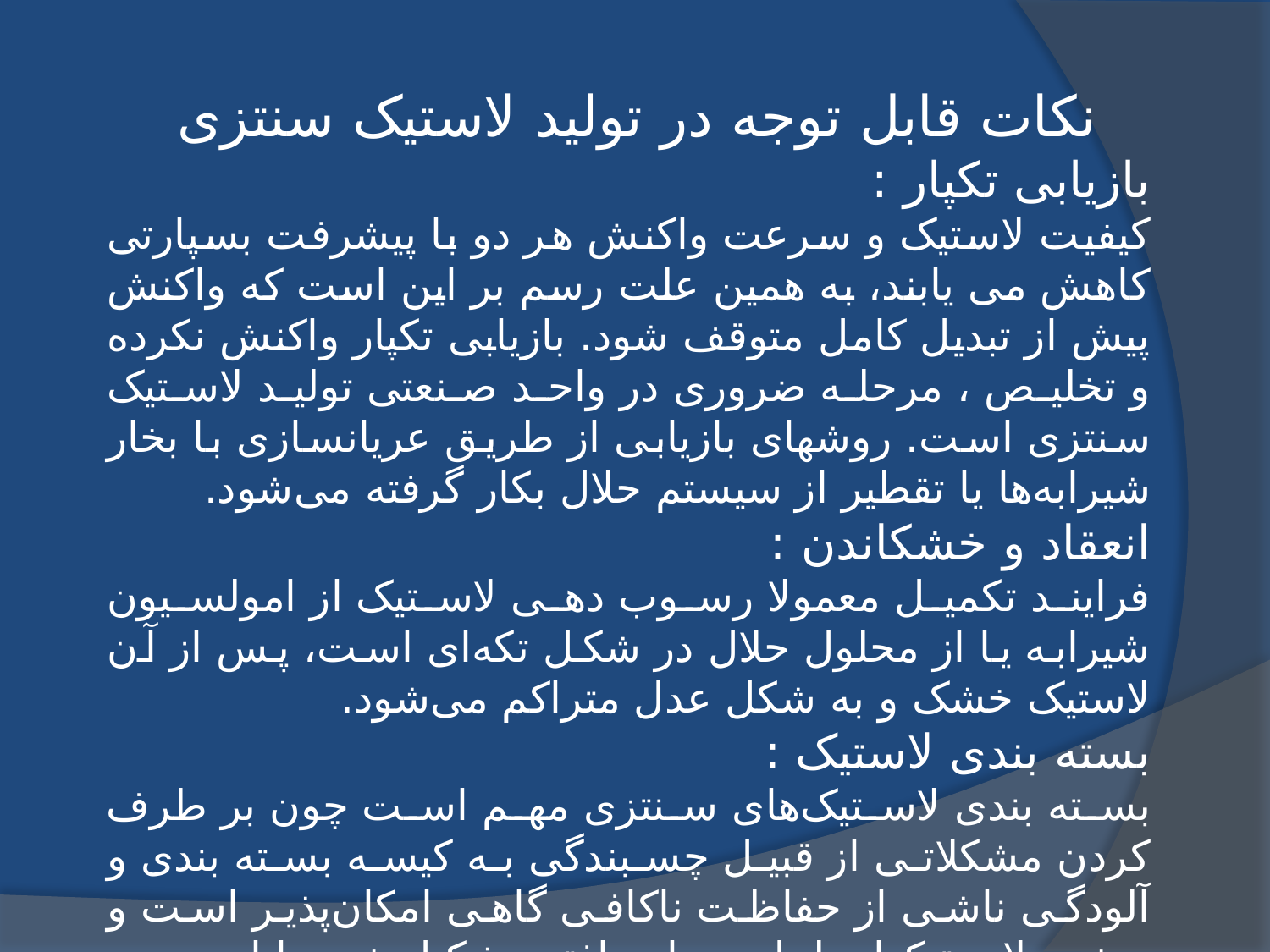

نکات قابل توجه در تولید لاستیک سنتزی
بازیابی تکپار :
کیفیت لاستیک و سرعت واکنش هر دو با پیشرفت بسپارتی کاهش می یابند، به همین علت رسم بر این است که واکنش پیش از تبدیل کامل متوقف شود. بازیابی تکپار واکنش نکرده و تخلیص ، مرحله ضروری در واحد صنعتی تولید لاستیک سنتزی است. روشهای بازیابی از طریق عریانسازی با بخار شیرابه‌ها یا تقطیر از سیستم حلال بکار گرفته می‌شود.
انعقاد و خشکاندن :
فرایند تکمیل معمولا رسوب دهی لاستیک از امولسیون شیرابه یا از محلول حلال در شکل تکه‌ای است، پس از آن لاستیک خشک و به شکل عدل متراکم می‌شود.
بسته بندی لاستیک :
بسته بندی لاستیک‌های سنتزی مهم است چون بر طرف کردن مشکلاتی از قبیل چسبندگی به کیسه بسته بندی و آلودگی ناشی از حفاظت ناکافی گاهی امکان‌پذیر است و برخی لاستیکها بدلیل جریان یافتن شکل خود را از دست می‌دهند.